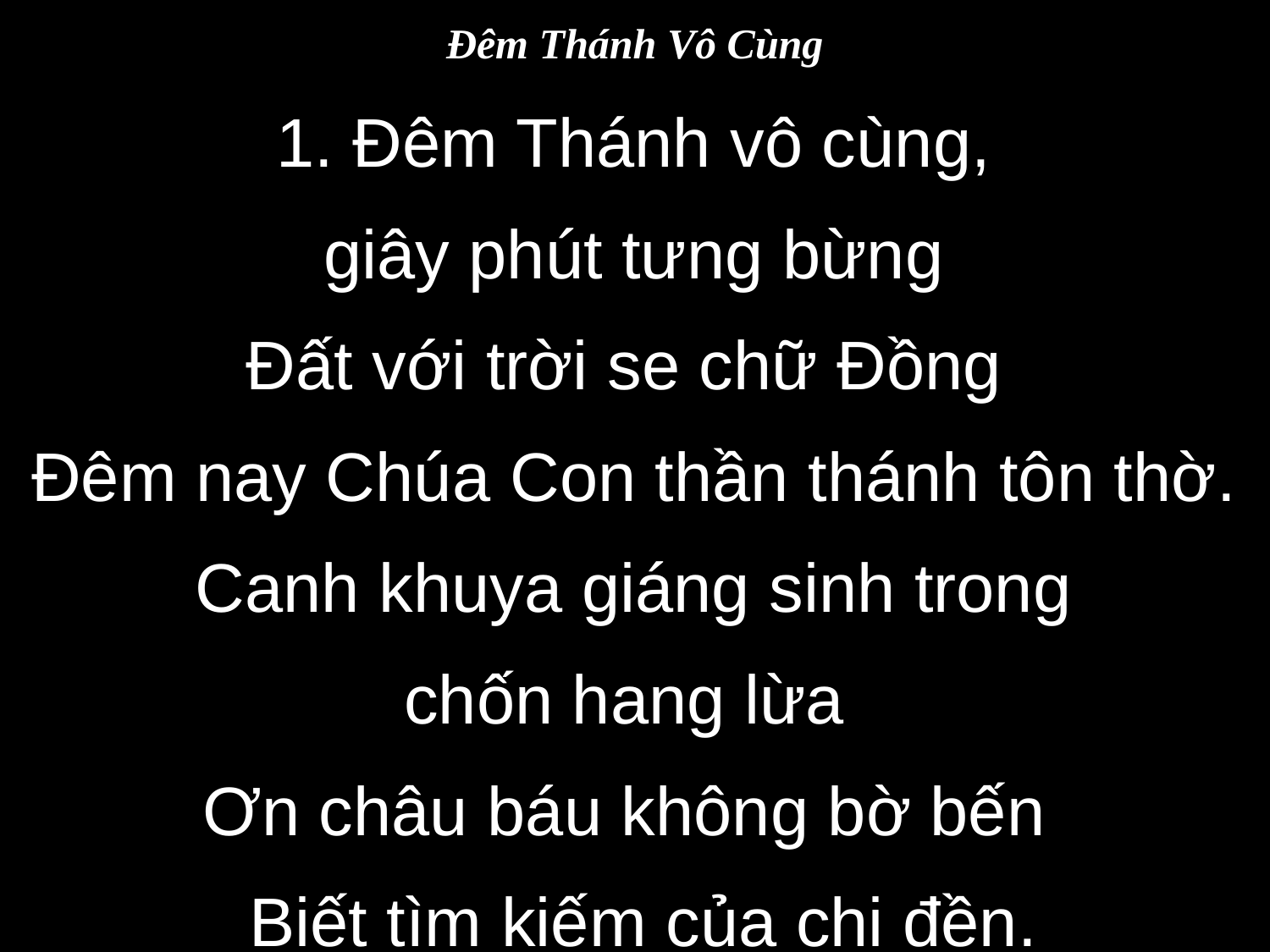

Đêm Thánh Vô Cùng
1. Ðêm Thánh vô cùng,
giây phút tưng bừng
Ðất với trời se chữ Ðồng
Ðêm nay Chúa Con thần thánh tôn thờ.
Canh khuya giáng sinh trong
chốn hang lừa
Ơn châu báu không bờ bến
 Biết tìm kiếm của chi đền.